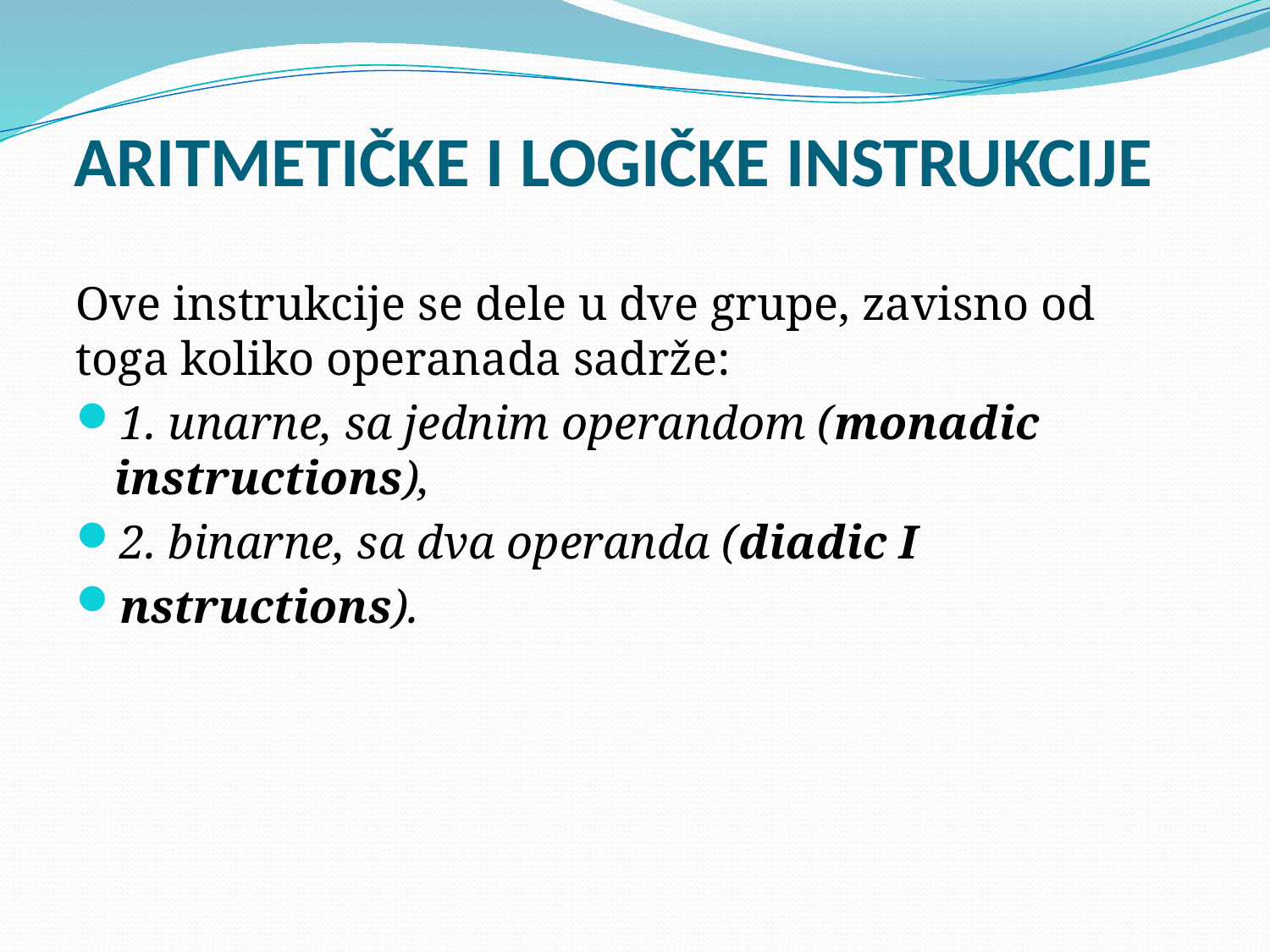

# ARITMETIČKE I LOGIČKE INSTRUKCIJE
Ove instrukcije se dele u dve grupe, zavisno od toga koliko operanada sadrže:
1. unarne, sa jednim operandom (monadic instructions),
2. binarne, sa dva operanda (diadic I
nstructions).